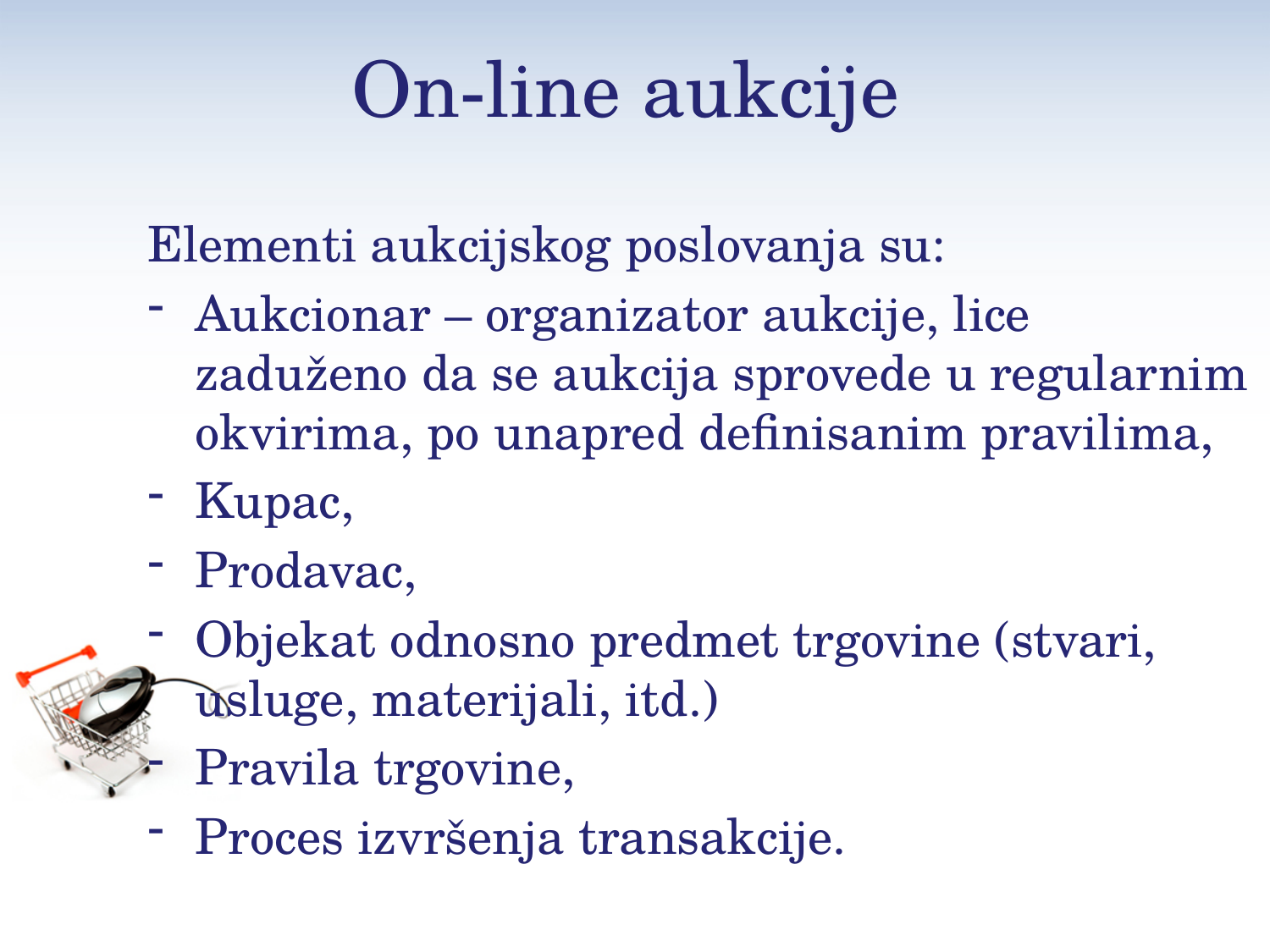

# On-line aukcije
Elementi aukcijskog poslovanja su:
Aukcionar – organizator aukcije, lice zaduženo da se aukcija sprovede u regularnim okvirima, po unapred definisanim pravilima,
Kupac,
Prodavac,
Objekat odnosno predmet trgovine (stvari, usluge, materijali, itd.)
Pravila trgovine,
Proces izvršenja transakcije.